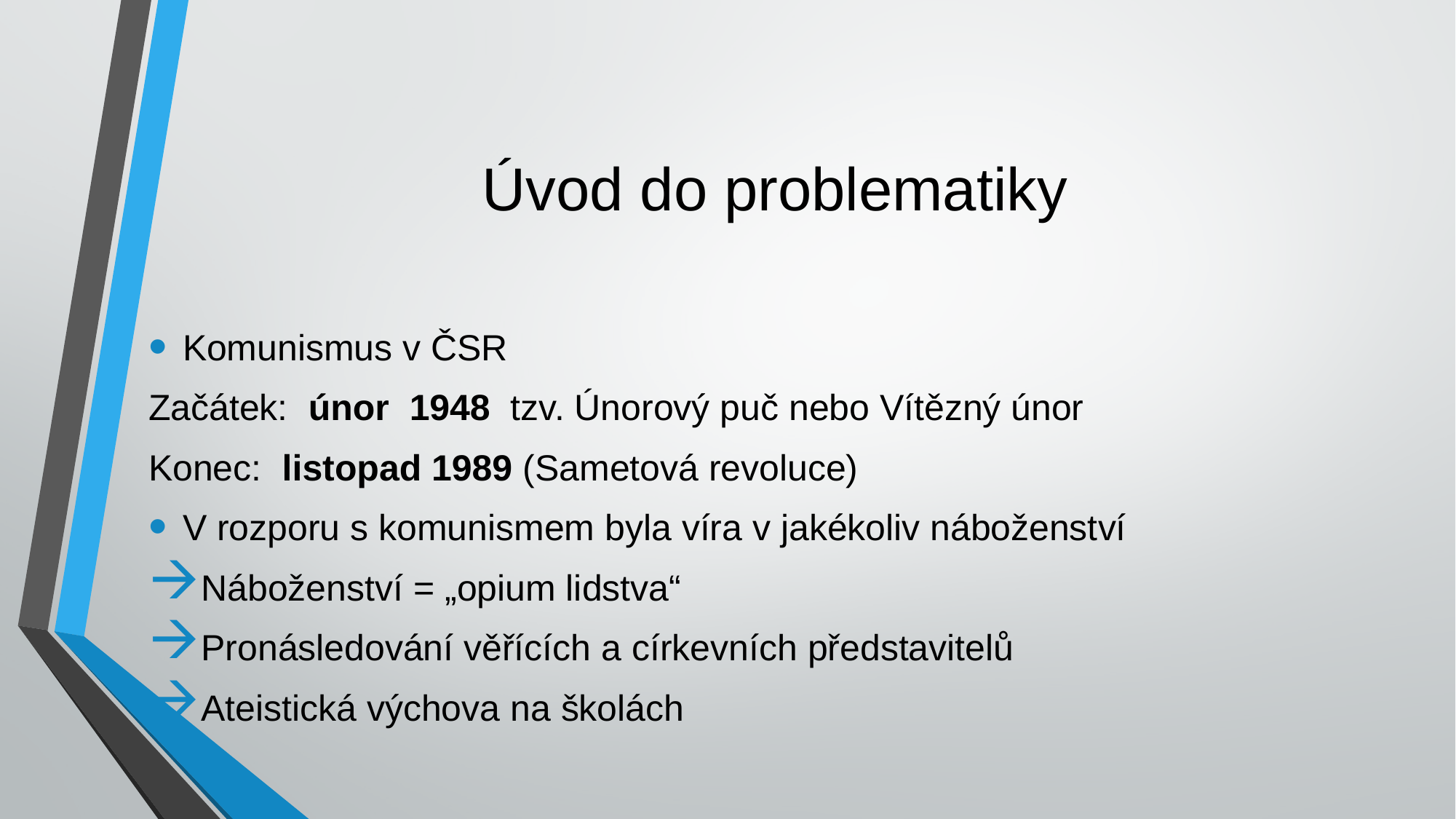

# Úvod do problematiky
Komunismus v ČSR
Začátek:  únor  1948  tzv. Únorový puč nebo Vítězný únor
Konec:  listopad 1989 (Sametová revoluce)
V rozporu s komunismem byla víra v jakékoliv náboženství
Náboženství = „opium lidstva“
Pronásledování věřících a církevních představitelů
Ateistická výchova na školách